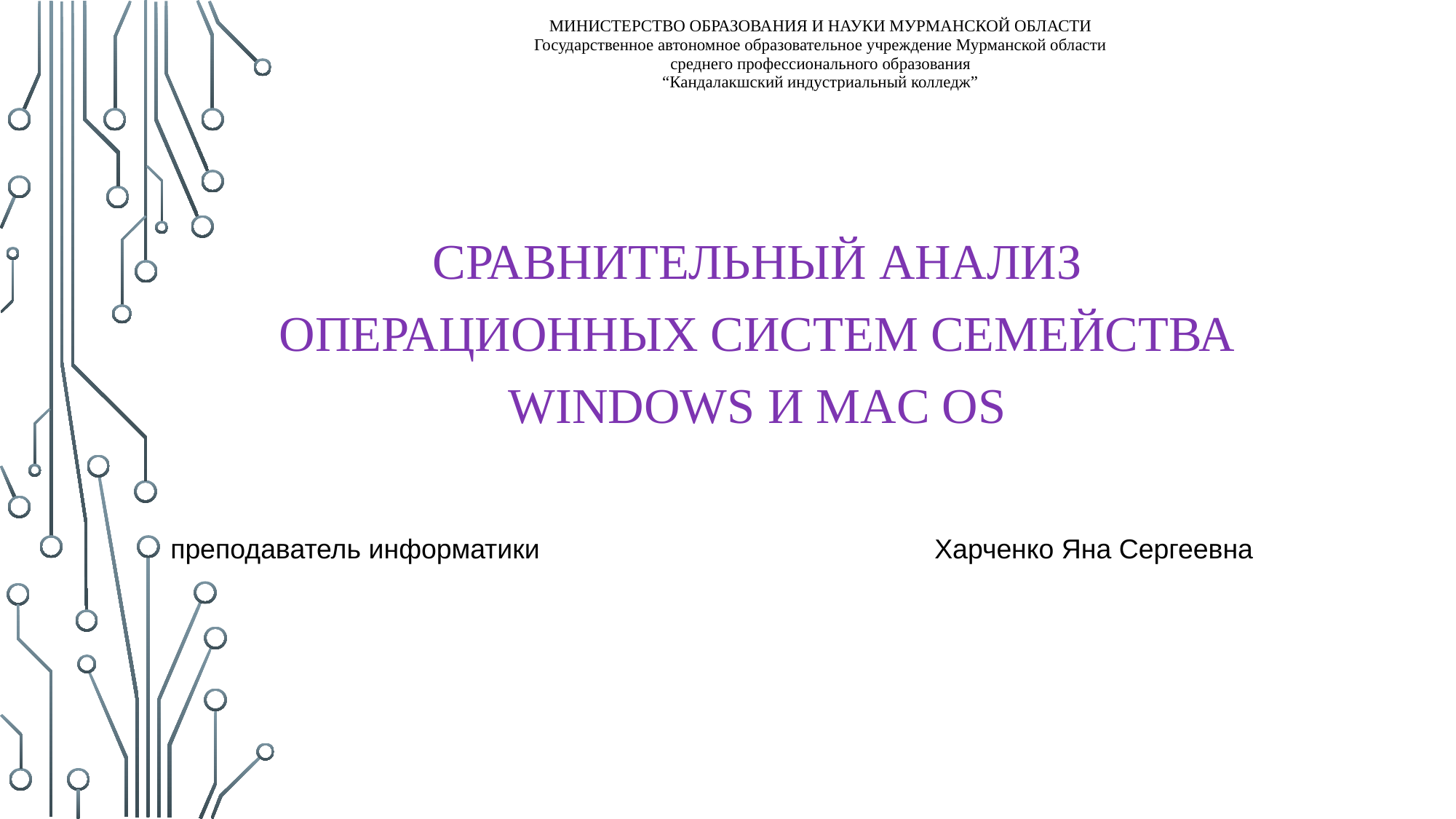

|  | МИНИСТЕРСТВО ОБРАЗОВАНИЯ И НАУКИ МУРМАНСКОЙ ОБЛАСТИ Государственное автономное образовательное учреждение Мурманской области среднего профессионального образования “Кандалакшский индустриальный колледж” |
| --- | --- |
Сравнительный анализ операционных систем семейства Windows и Mac OS

преподаватель информатики				Харченко Яна Сергеевна